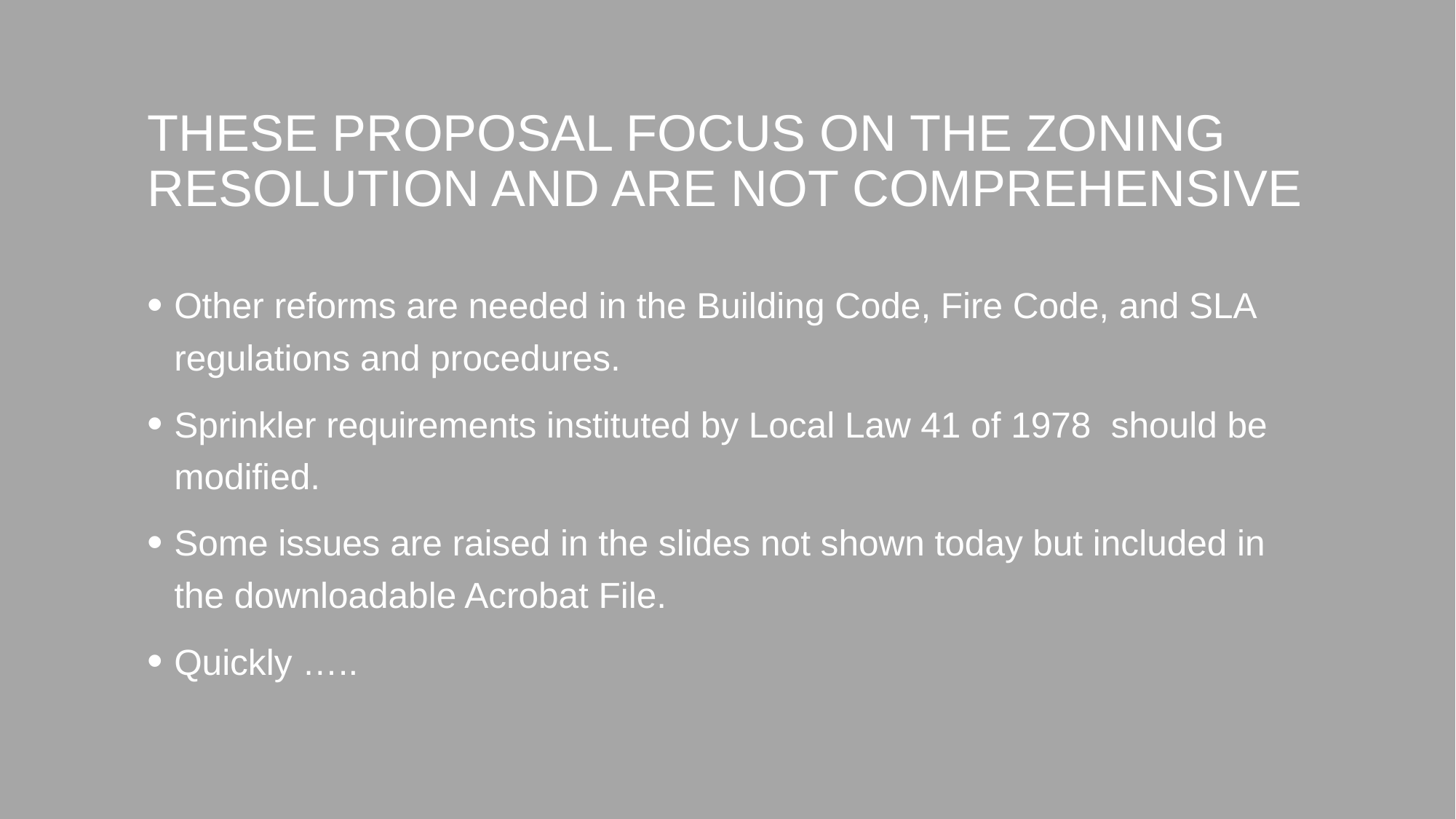

# These proposal focus on the zoning resolution and are not comprehensive
Other reforms are needed in the Building Code, Fire Code, and SLA regulations and procedures.
Sprinkler requirements instituted by Local Law 41 of 1978  should be modified.
Some issues are raised in the slides not shown today but included in the downloadable Acrobat File.
Quickly …..
71